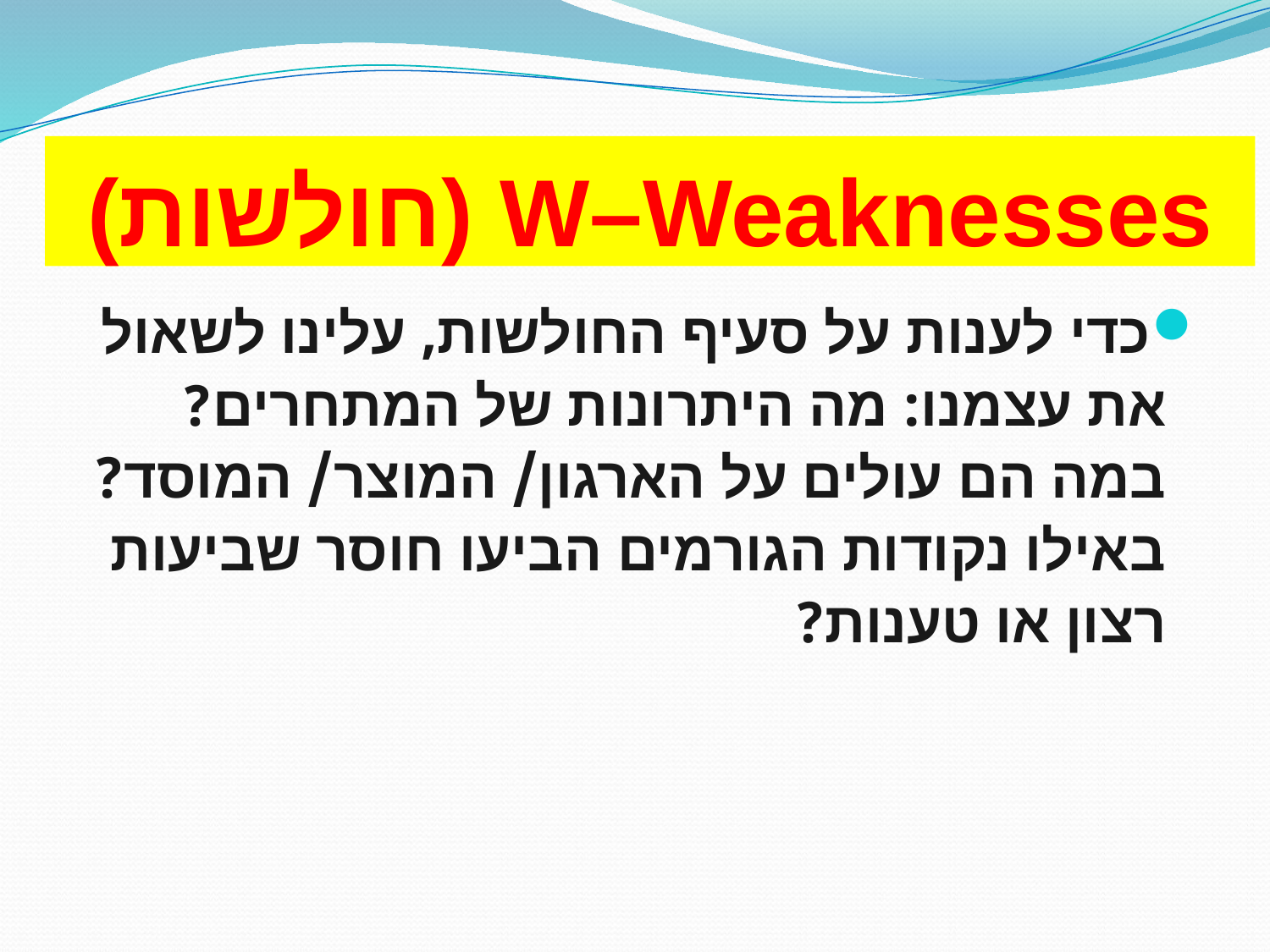

# W–Weaknesses (חולשות)
כדי לענות על סעיף החולשות, עלינו לשאול את עצמנו: מה היתרונות של המתחרים? במה הם עולים על הארגון/ המוצר/ המוסד? באילו נקודות הגורמים הביעו חוסר שביעות רצון או טענות?